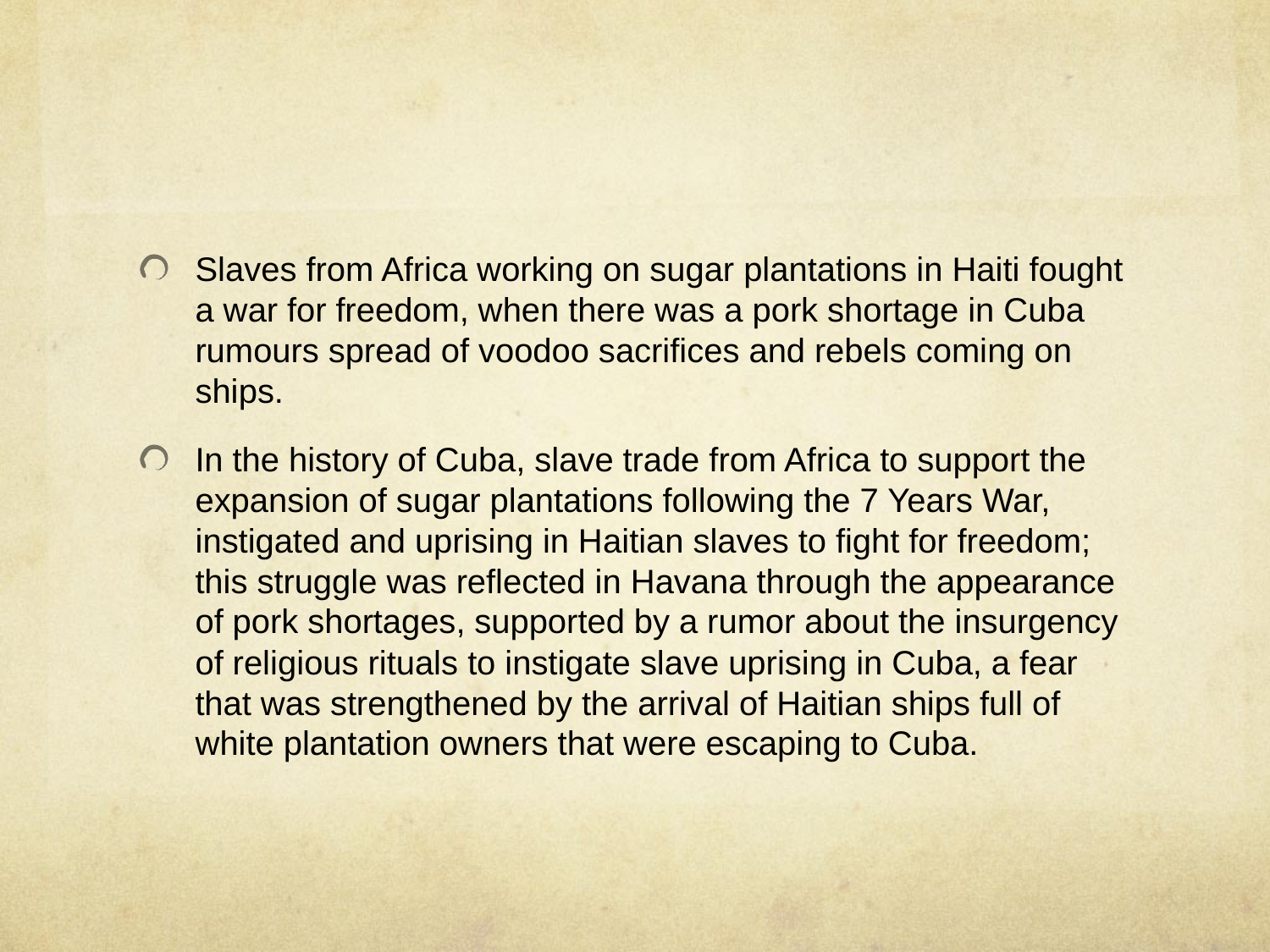

#
Slaves from Africa working on sugar plantations in Haiti fought a war for freedom, when there was a pork shortage in Cuba rumours spread of voodoo sacrifices and rebels coming on ships.
In the history of Cuba, slave trade from Africa to support the expansion of sugar plantations following the 7 Years War, instigated and uprising in Haitian slaves to fight for freedom; this struggle was reflected in Havana through the appearance of pork shortages, supported by a rumor about the insurgency of religious rituals to instigate slave uprising in Cuba, a fear that was strengthened by the arrival of Haitian ships full of white plantation owners that were escaping to Cuba.